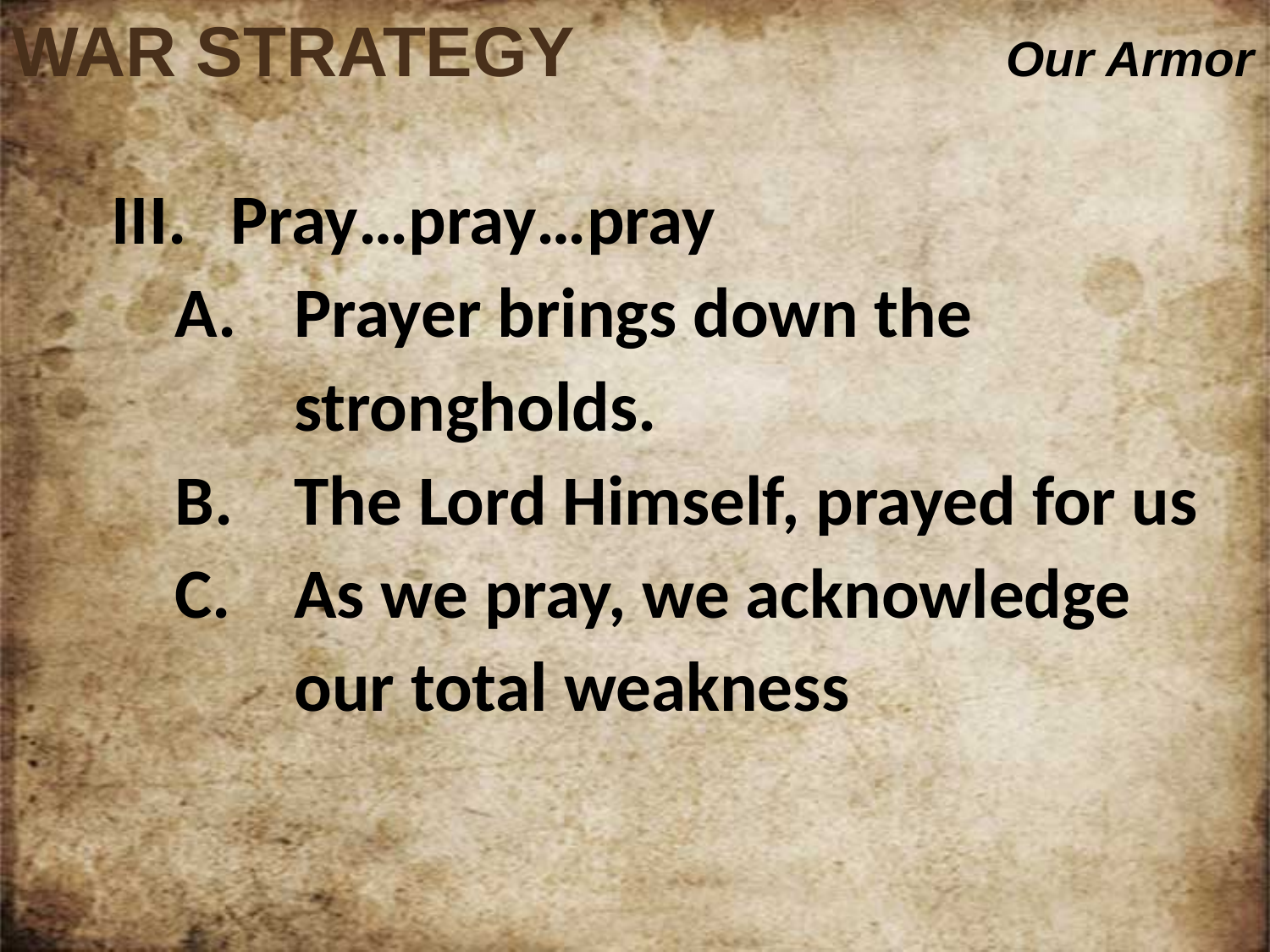

WAR STRATEGY                      Our Armor
Pray…pray…pray
Prayer brings down the strongholds.
The Lord Himself, prayed for us
As we pray, we acknowledge our total weakness